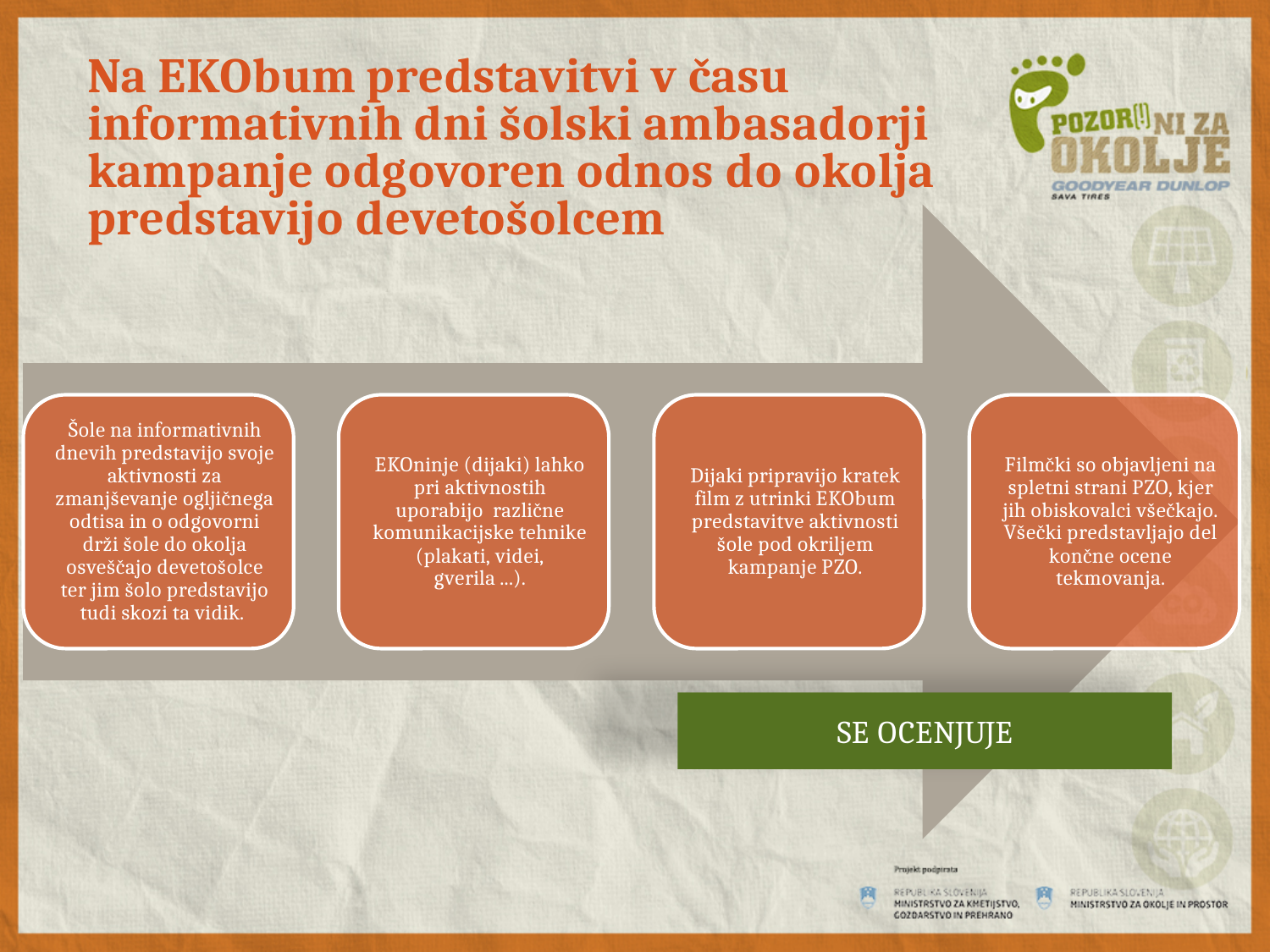

# Na EKObum predstavitvi v času informativnih dni šolski ambasadorji kampanje odgovoren odnos do okolja predstavijo devetošolcem
Šole na informativnih dnevih predstavijo svoje aktivnosti za zmanjševanje ogljičnega odtisa in o odgovorni drži šole do okolja osveščajo devetošolce ter jim šolo predstavijo tudi skozi ta vidik.
EKOninje (dijaki) lahko pri aktivnostih uporabijo  različne komunikacijske tehnike (plakati, videi, gverila ...).
Dijaki pripravijo kratek film z utrinki EKObum predstavitve aktivnosti šole pod okriljem kampanje PZO.
Filmčki so objavljeni na spletni strani PZO, kjer jih obiskovalci všečkajo. Všečki predstavljajo del končne ocene tekmovanja.
SE OCENJUJE